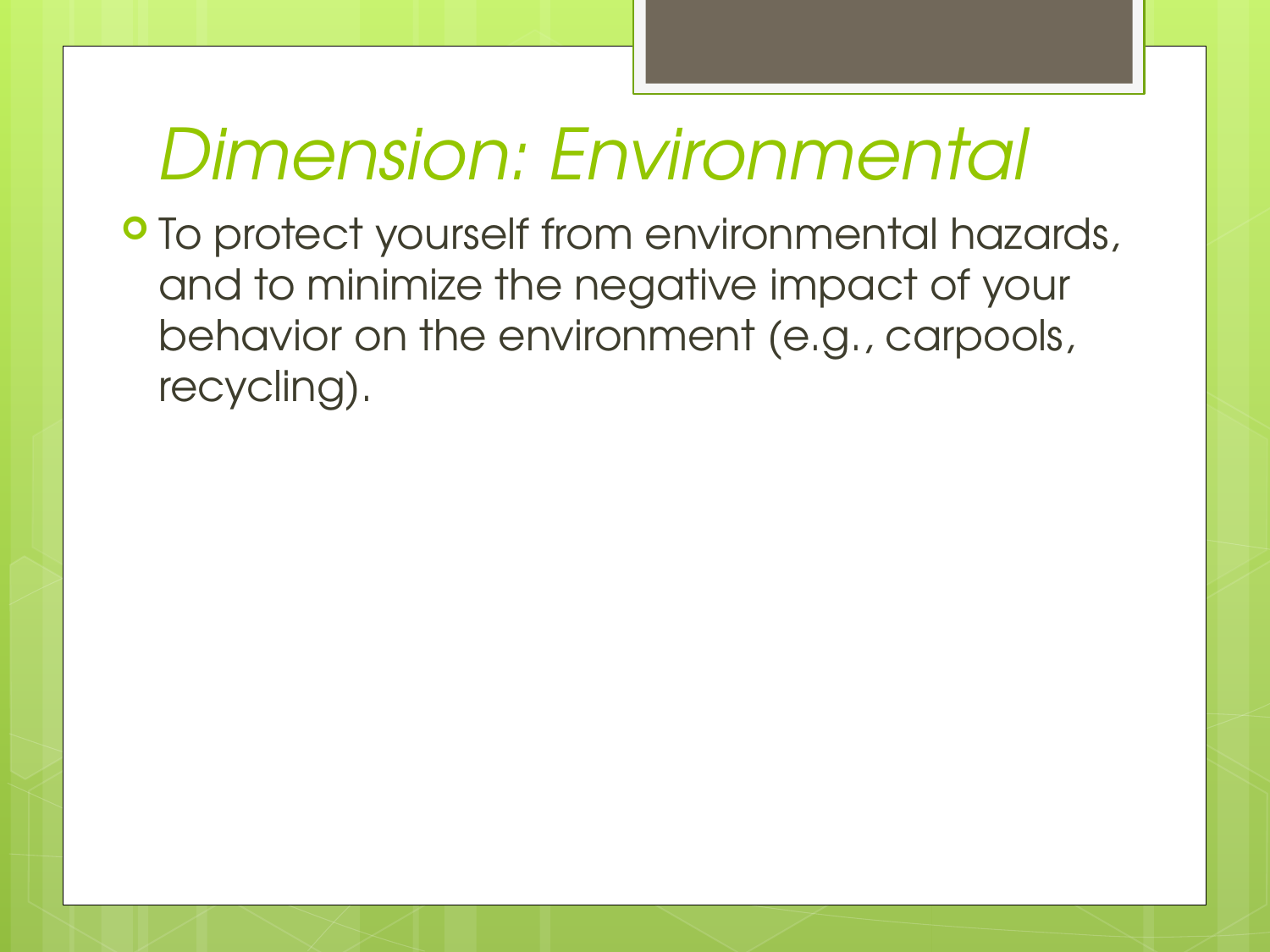

# Dimension: Environmental
To protect yourself from environmental hazards, and to minimize the negative impact of your behavior on the environment (e.g., carpools, recycling).